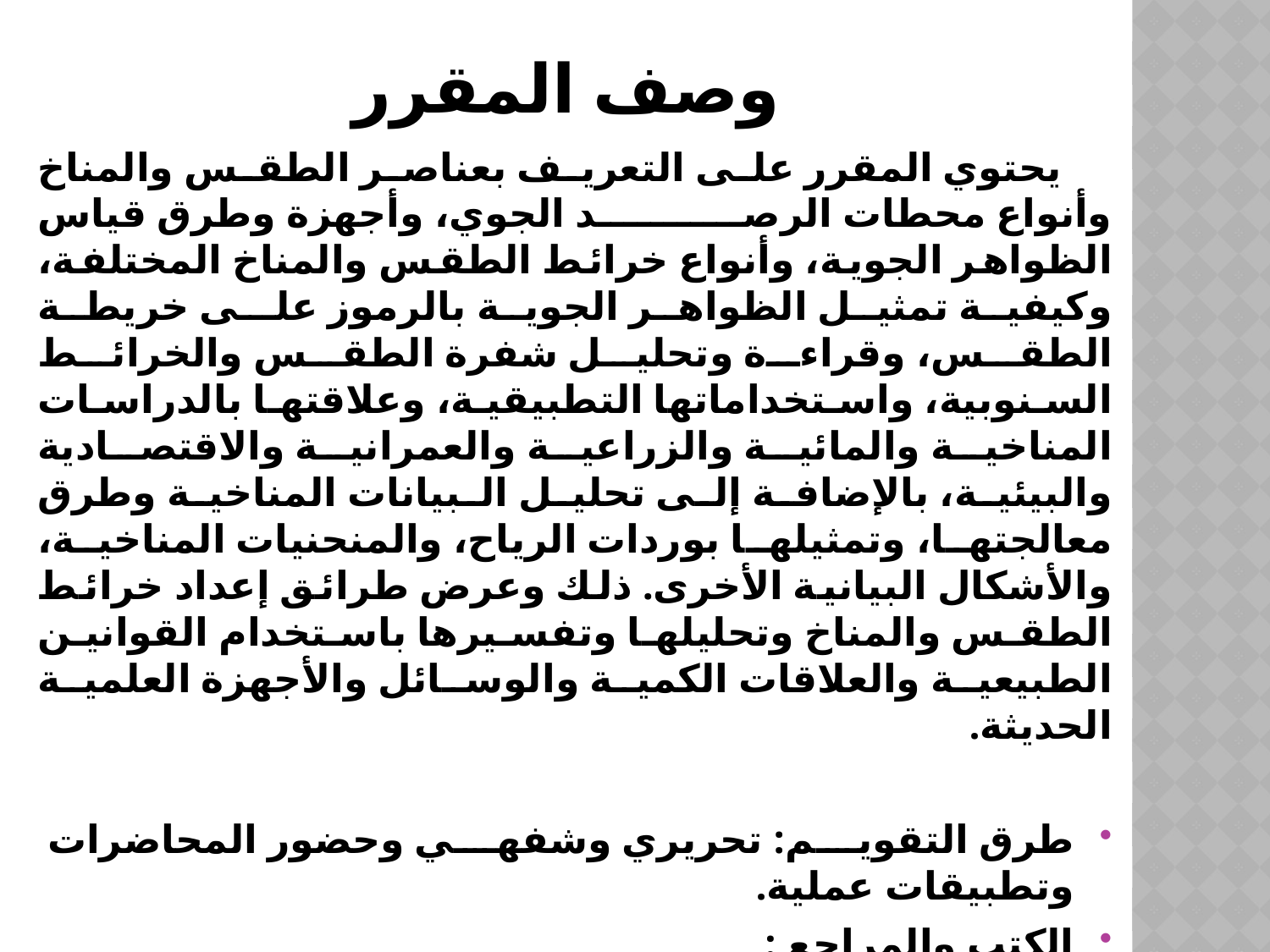

# وصف المقرر
     يحتوي المقرر على التعريف بعناصر الطقس والمناخ وأنواع محطات الرصد الجوي، وأجهزة وطرق قياس الظواهر الجوية، وأنواع خرائط الطقس والمناخ المختلفة، وكيفية تمثيل الظواهر الجوية بالرموز علـى خريطة الطقس، وقراءة وتحليل شفرة الطقس والخرائط السنوبية، واستخداماتها التطبيقية، وعلاقتها بالدراسات المناخية والمائية والزراعية والعمرانية والاقتصادية والبيئية، بالإضافة إلى تحليل البيانات المناخية وطرق معالجتها، وتمثيلها بوردات الرياح، والمنحنيات المناخية، والأشكال البيانية الأخرى. ذلك وعرض طرائق إعداد خرائط الطقس والمناخ وتحليلها وتفسيرها باستخدام القوانين الطبيعية والعلاقات الكمية والوسائل والأجهزة العلمية الحديثة.

طرق التقويم: تحريري وشفهي وحضور المحاضرات  وتطبيقات عملية.
الكتب والمراجع :
شرف، محمد إبراهيم، خرائط الطقس والمناخ، دار المعرفة الجامعية –الاسكندرية.
درجات التقويم:  15% اختبار أول- 15% اختبار ثان- 10% حضور- 20% التطبيقات العلمية- 40% الاختبار النهائي.